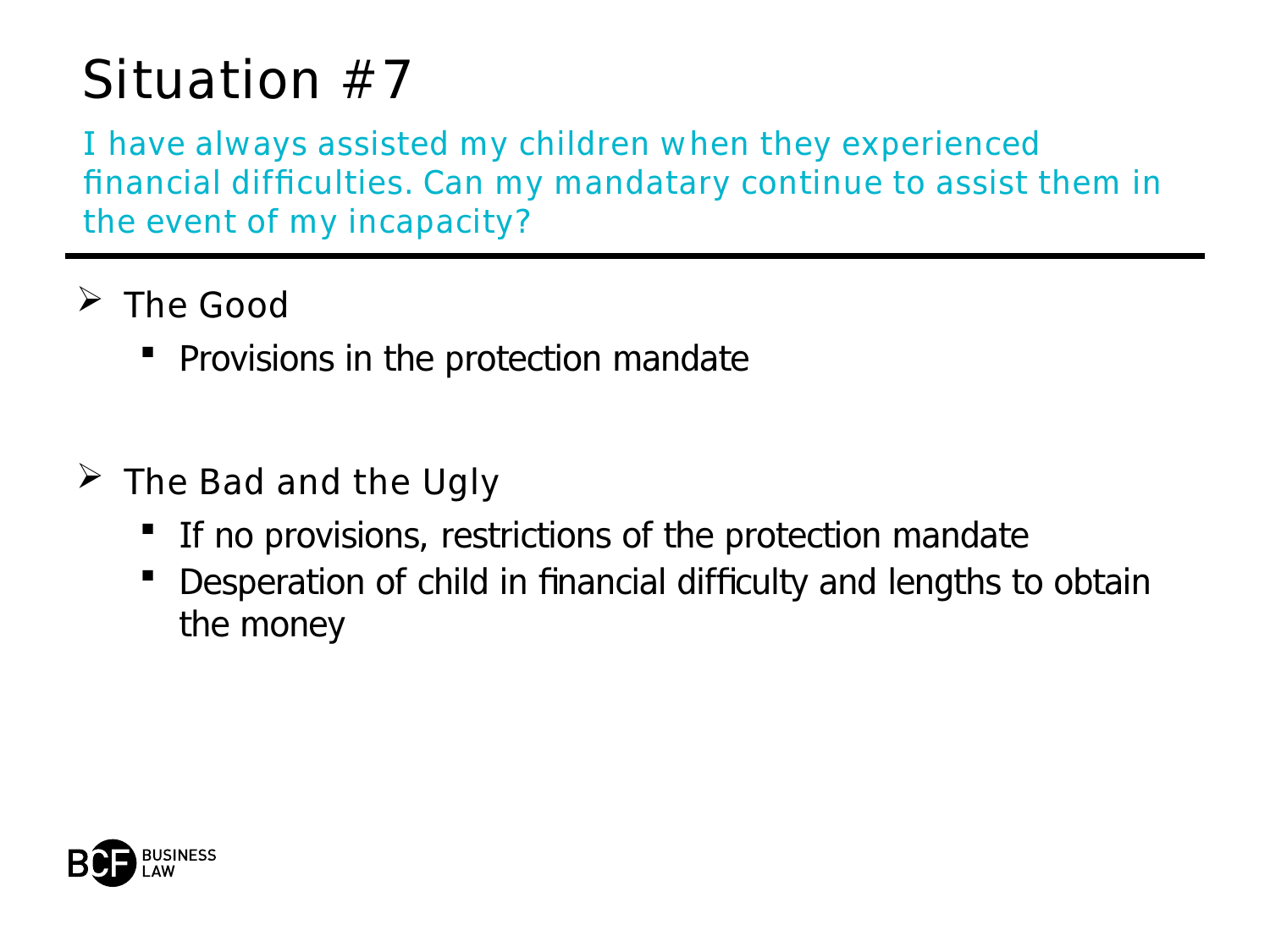

# Situation #7
I have always assisted my children when they experienced financial difficulties. Can my mandatary continue to assist them in the event of my incapacity?
The Good
Provisions in the protection mandate

The Bad and the Ugly
If no provisions, restrictions of the protection mandate
Desperation of child in financial difficulty and lengths to obtain the money